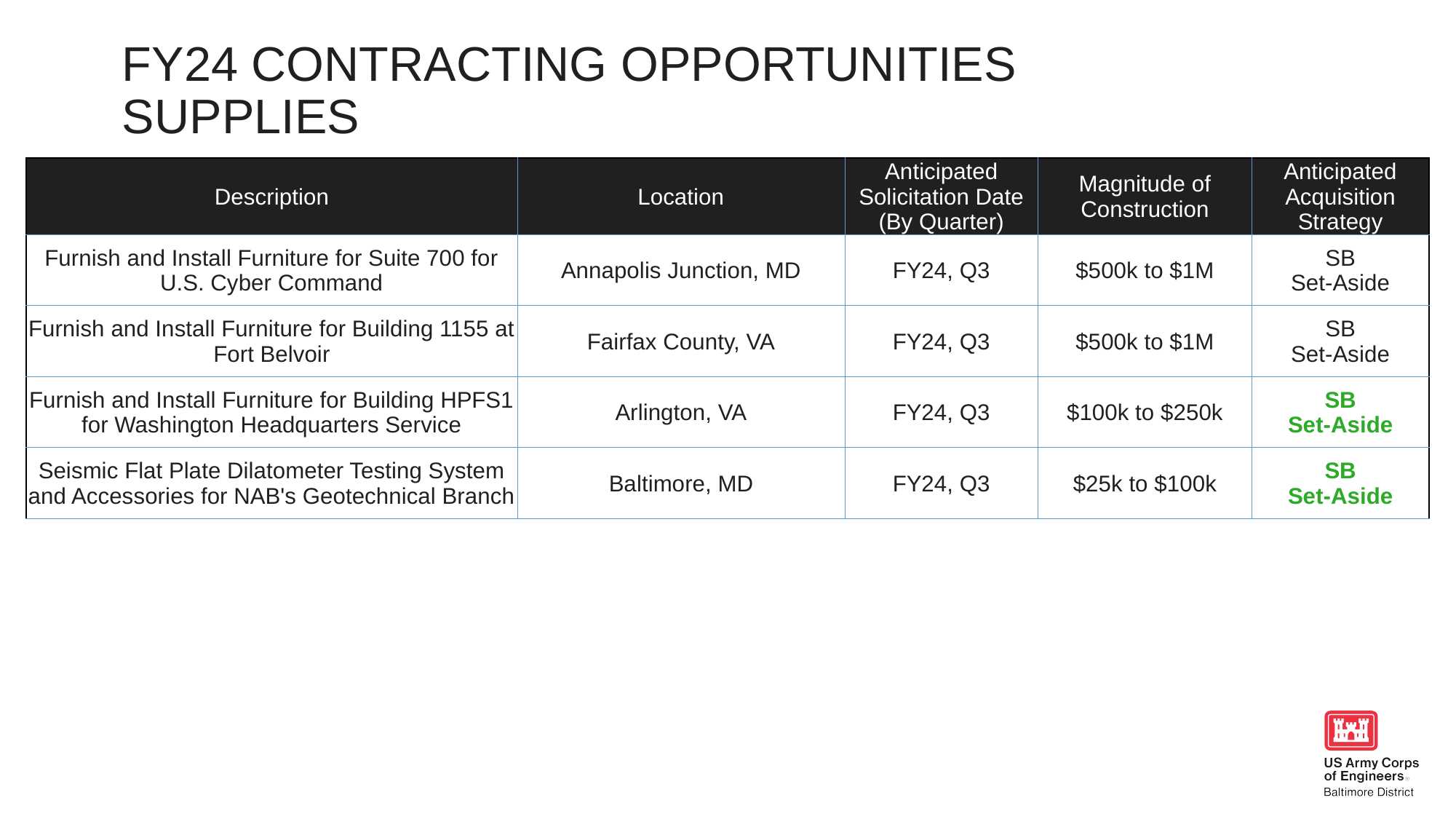

Fy24 contracting opportunities
supplies
| Description | Location | Anticipated Solicitation Date (By Quarter) | Magnitude of Construction | Anticipated Acquisition Strategy |
| --- | --- | --- | --- | --- |
| Furnish and Install Furniture for Suite 700 for U.S. Cyber Command | Annapolis Junction, MD | FY24, Q3 | $500k to $1M | SB Set-Aside |
| Furnish and Install Furniture for Building 1155 at Fort Belvoir | Fairfax County, VA | FY24, Q3 | $500k to $1M | SB Set-Aside |
| Furnish and Install Furniture for Building HPFS1 for Washington Headquarters Service | Arlington, VA | FY24, Q3 | $100k to $250k | SB Set-Aside |
| Seismic Flat Plate Dilatometer Testing System and Accessories for NAB's Geotechnical Branch | Baltimore, MD | FY24, Q3 | $25k to $100k | SB Set-Aside |